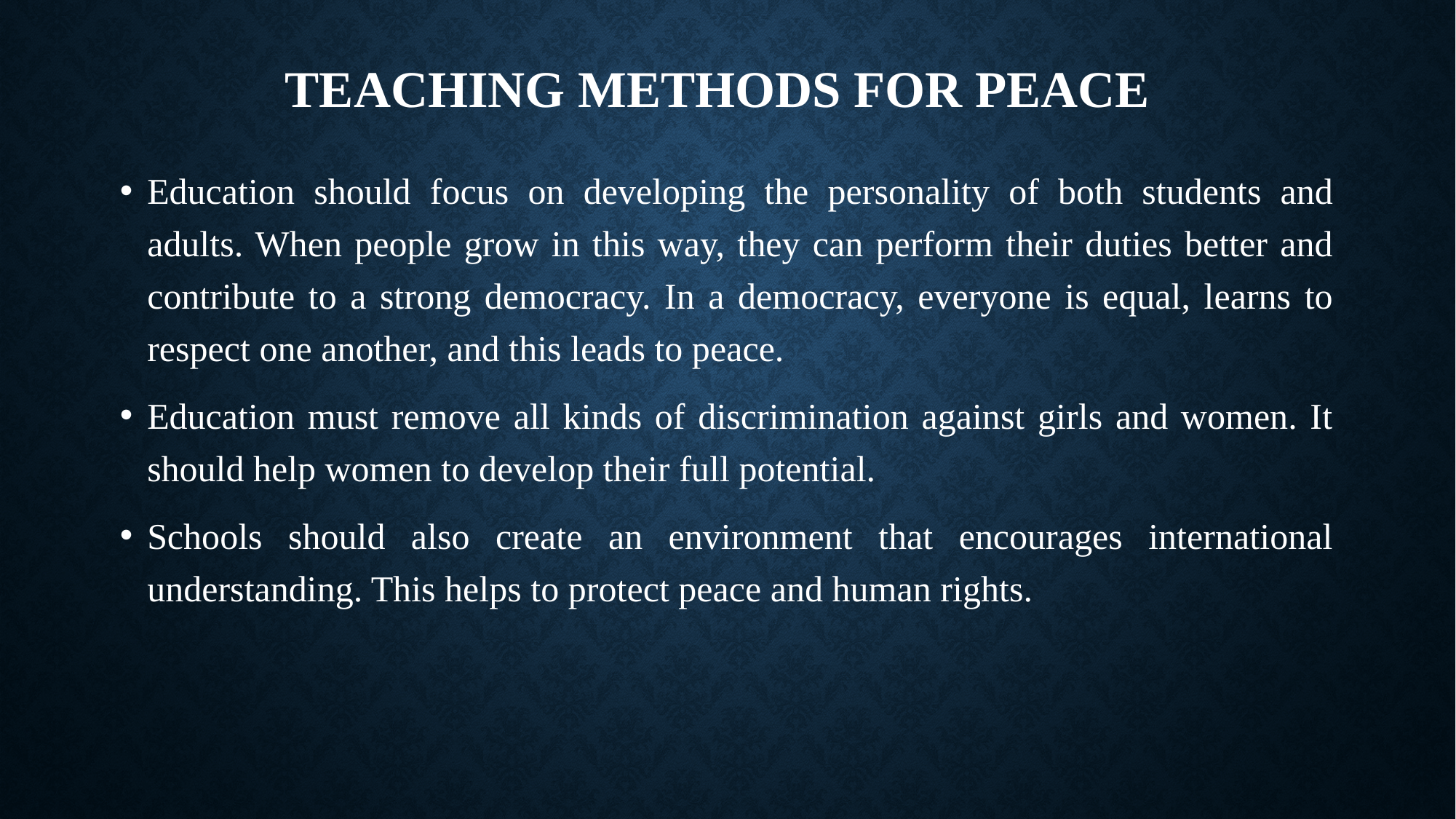

# Teaching Methods for Peace
Education should focus on developing the personality of both students and adults. When people grow in this way, they can perform their duties better and contribute to a strong democracy. In a democracy, everyone is equal, learns to respect one another, and this leads to peace.
Education must remove all kinds of discrimination against girls and women. It should help women to develop their full potential.
Schools should also create an environment that encourages international understanding. This helps to protect peace and human rights.